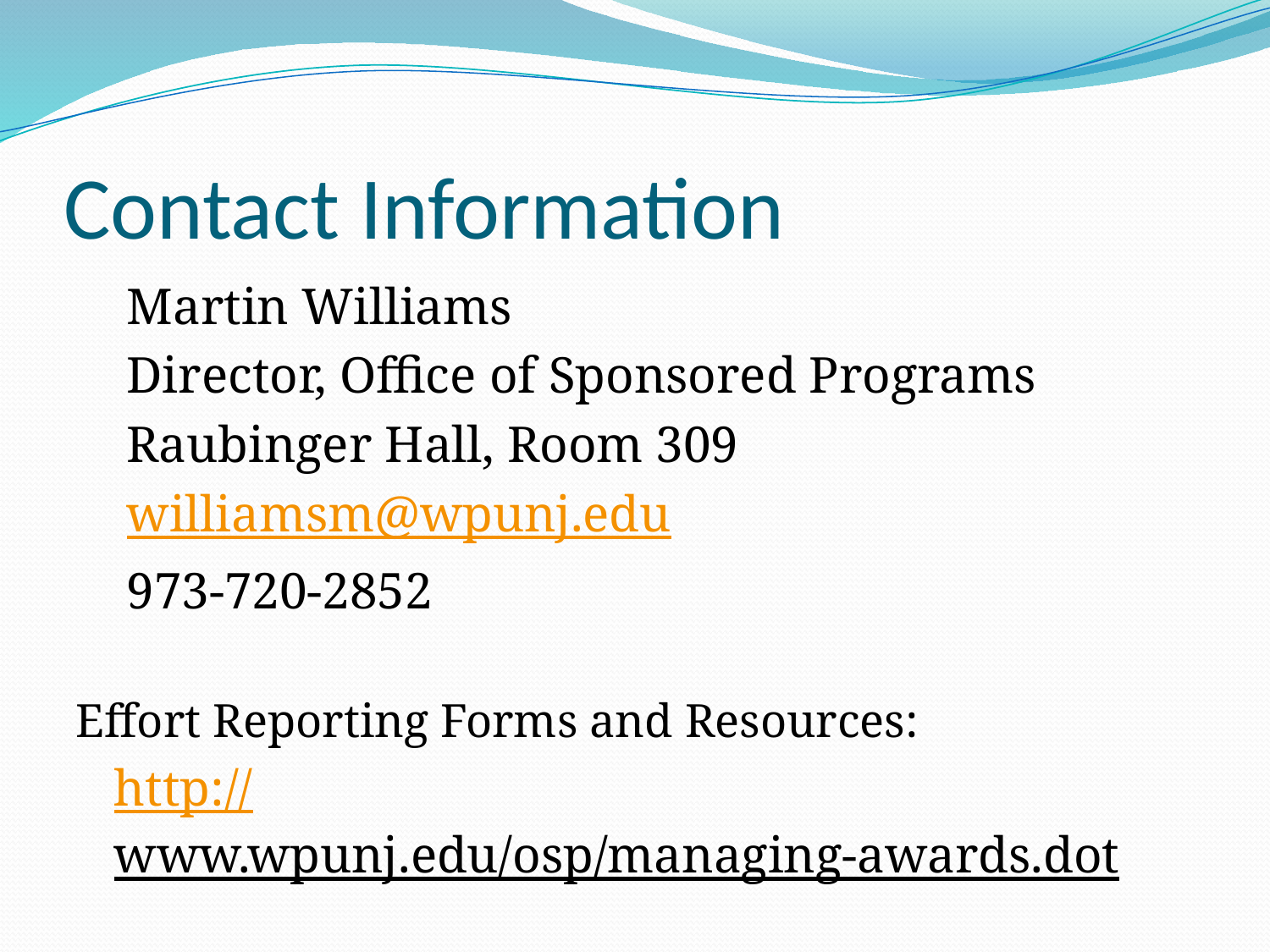

# Contact Information
Martin Williams
Director, Office of Sponsored Programs
Raubinger Hall, Room 309
williamsm@wpunj.edu
973-720-2852

Effort Reporting Forms and Resources:
http://www.wpunj.edu/osp/managing-awards.dot